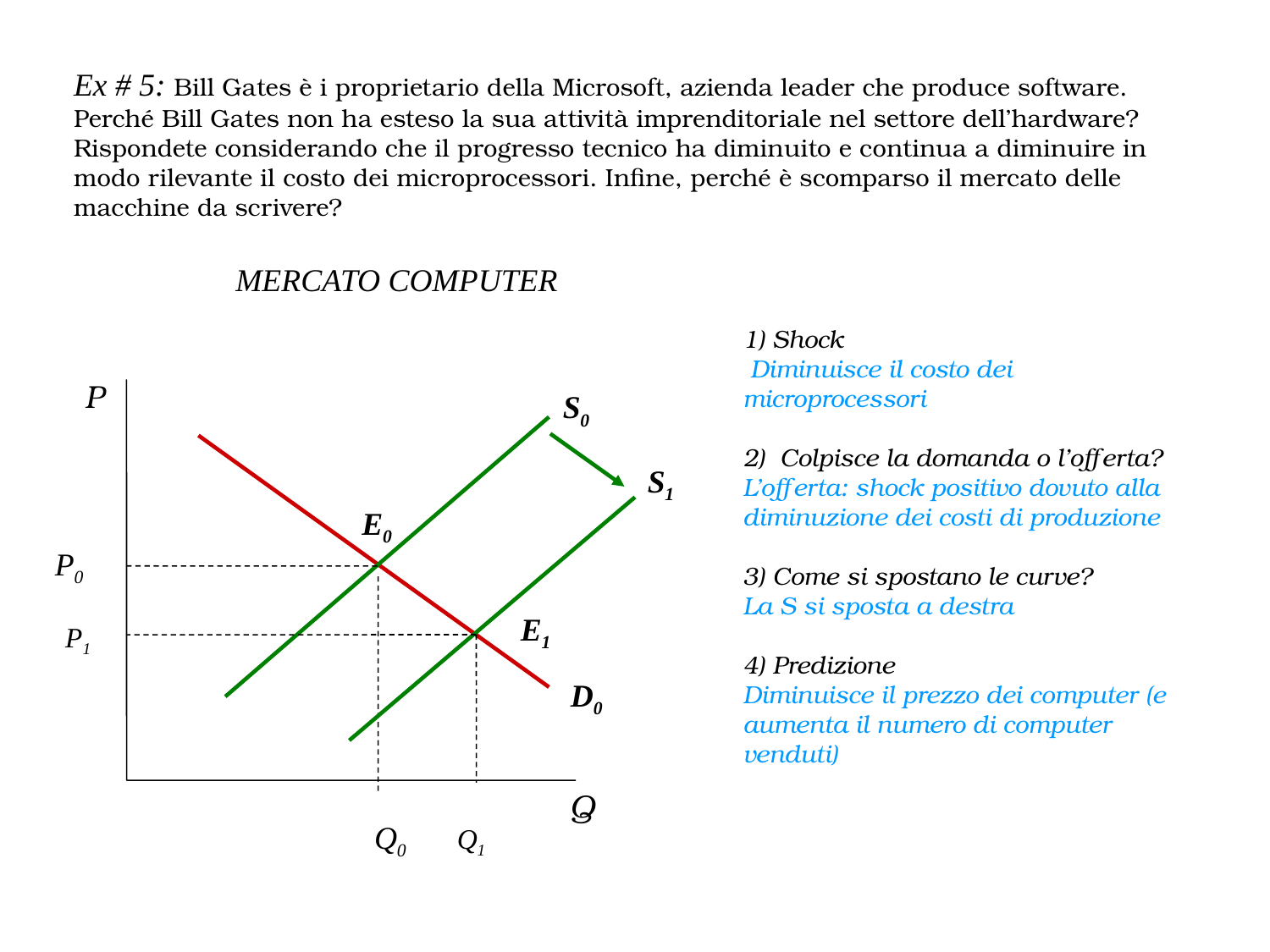

Ex # 5: Bill Gates è i proprietario della Microsoft, azienda leader che produce software. Perché Bill Gates non ha esteso la sua attività imprenditoriale nel settore dell’hardware? Rispondete considerando che il progresso tecnico ha diminuito e continua a diminuire in modo rilevante il costo dei microprocessori. Infine, perché è scomparso il mercato delle macchine da scrivere?
MERCATO COMPUTER
1) Shock
 Diminuisce il costo dei microprocessori

2)  Colpisce la domanda o l’offerta?
L’offerta: shock positivo dovuto alla diminuzione dei costi di produzione

3) Come si spostano le curve?
La S si sposta a destra

4) Predizione
Diminuisce il prezzo dei computer (e aumenta il numero di computer venduti)
P

E0
P0

D0

Q
S0
Q0

S1

E1
P1

Q1